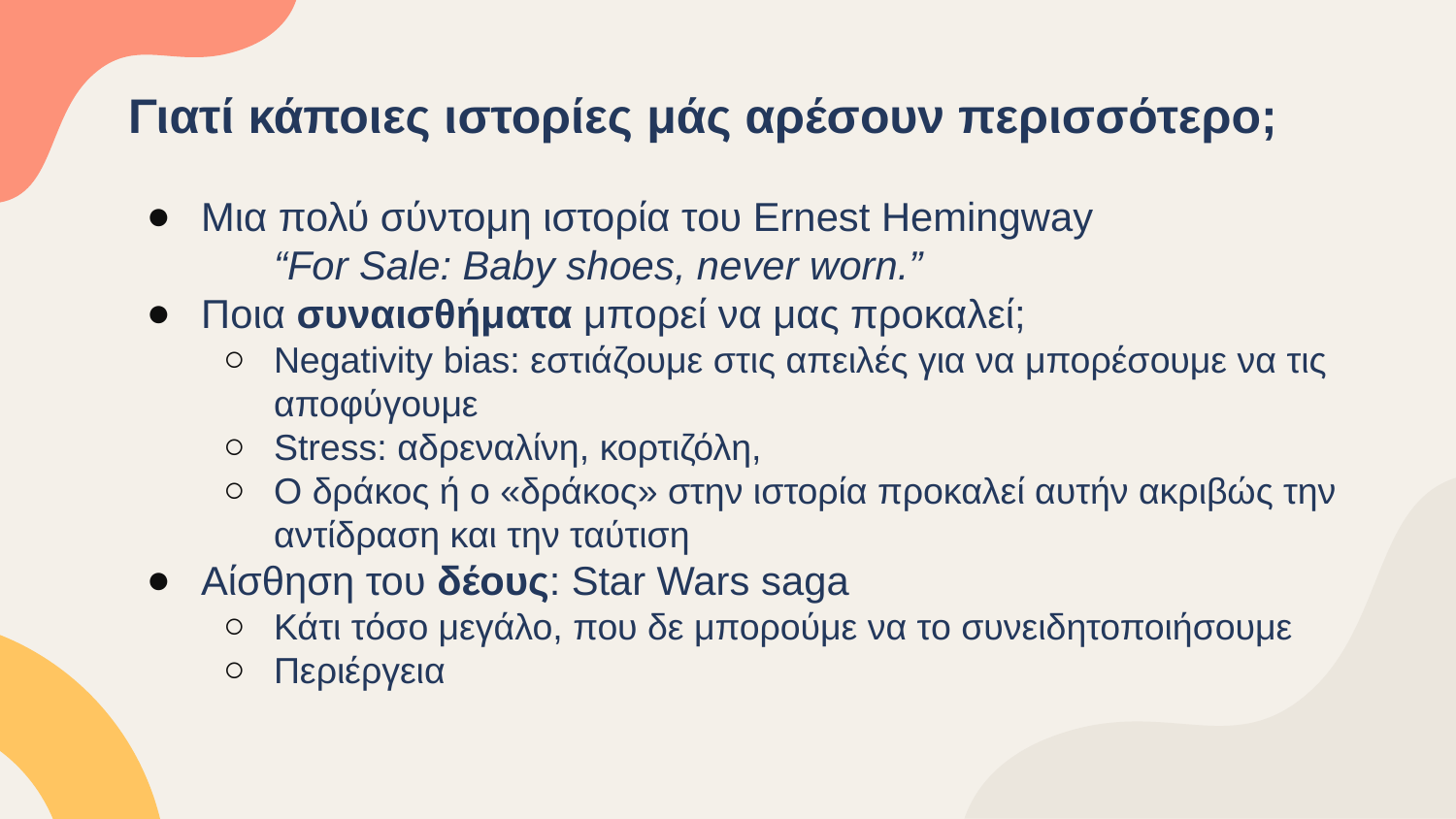

# Γιατί κάποιες ιστορίες μάς αρέσουν περισσότερο;
Μια πολύ σύντομη ιστορία του Ernest Hemingway
	“For Sale: Baby shoes, never worn.”
Ποια συναισθήματα μπορεί να μας προκαλεί;
Negativity bias: εστιάζουμε στις απειλές για να μπορέσουμε να τις αποφύγουμε
Stress: αδρεναλίνη, κορτιζόλη,
Ο δράκος ή ο «δράκος» στην ιστορία προκαλεί αυτήν ακριβώς την αντίδραση και την ταύτιση
Αίσθηση του δέους: Star Wars saga
Κάτι τόσο μεγάλο, που δε μπορούμε να το συνειδητοποιήσουμε
Περιέργεια